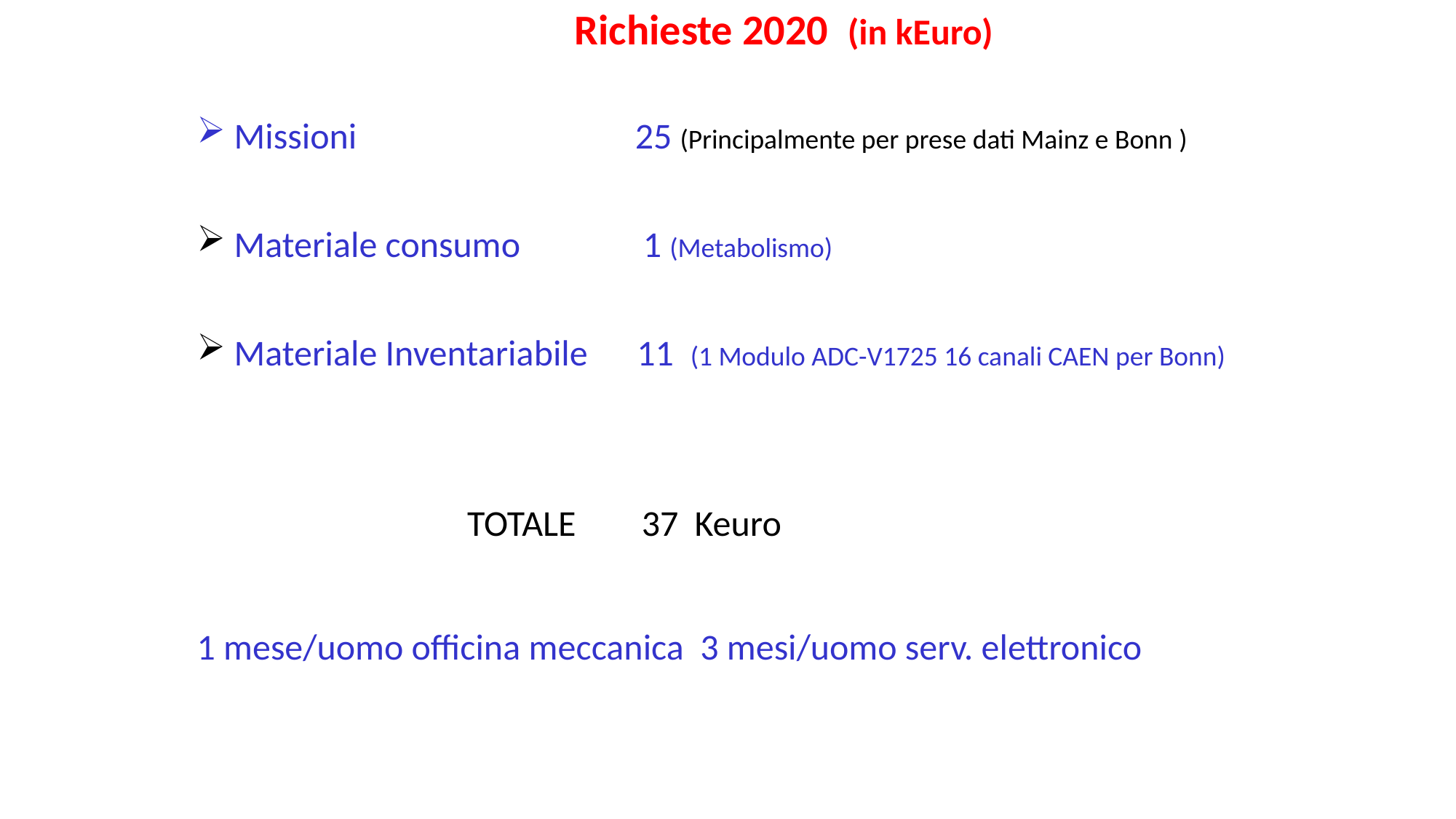

Richieste 2020  (in kEuro)

 Missioni                                  25 (Principalmente per prese dati Mainz e Bonn )

 Materiale consumo               1 (Metabolismo)

 Materiale Inventariabile      11  (1 Modulo ADC-V1725 16 canali CAEN per Bonn)

                                 TOTALE        37  Keuro

1 mese/uomo officina meccanica  3 mesi/uomo serv. elettronico